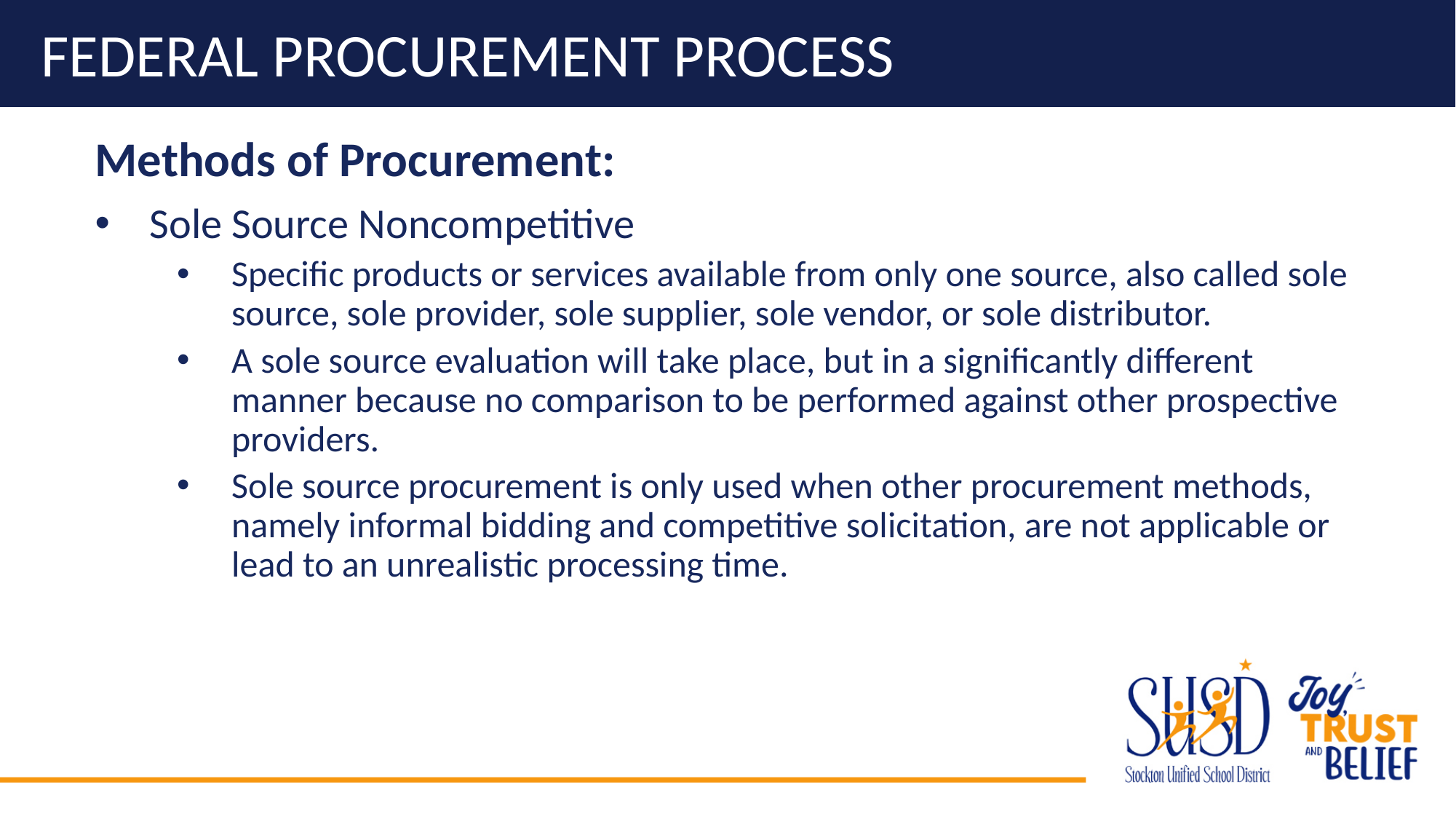

# Federal Procurement Process
Methods of Procurement:
Sole Source Noncompetitive
Specific products or services available from only one source, also called sole source, sole provider, sole supplier, sole vendor, or sole distributor.
A sole source evaluation will take place, but in a significantly different manner because no comparison to be performed against other prospective providers.
Sole source procurement is only used when other procurement methods, namely informal bidding and competitive solicitation, are not applicable or lead to an unrealistic processing time.